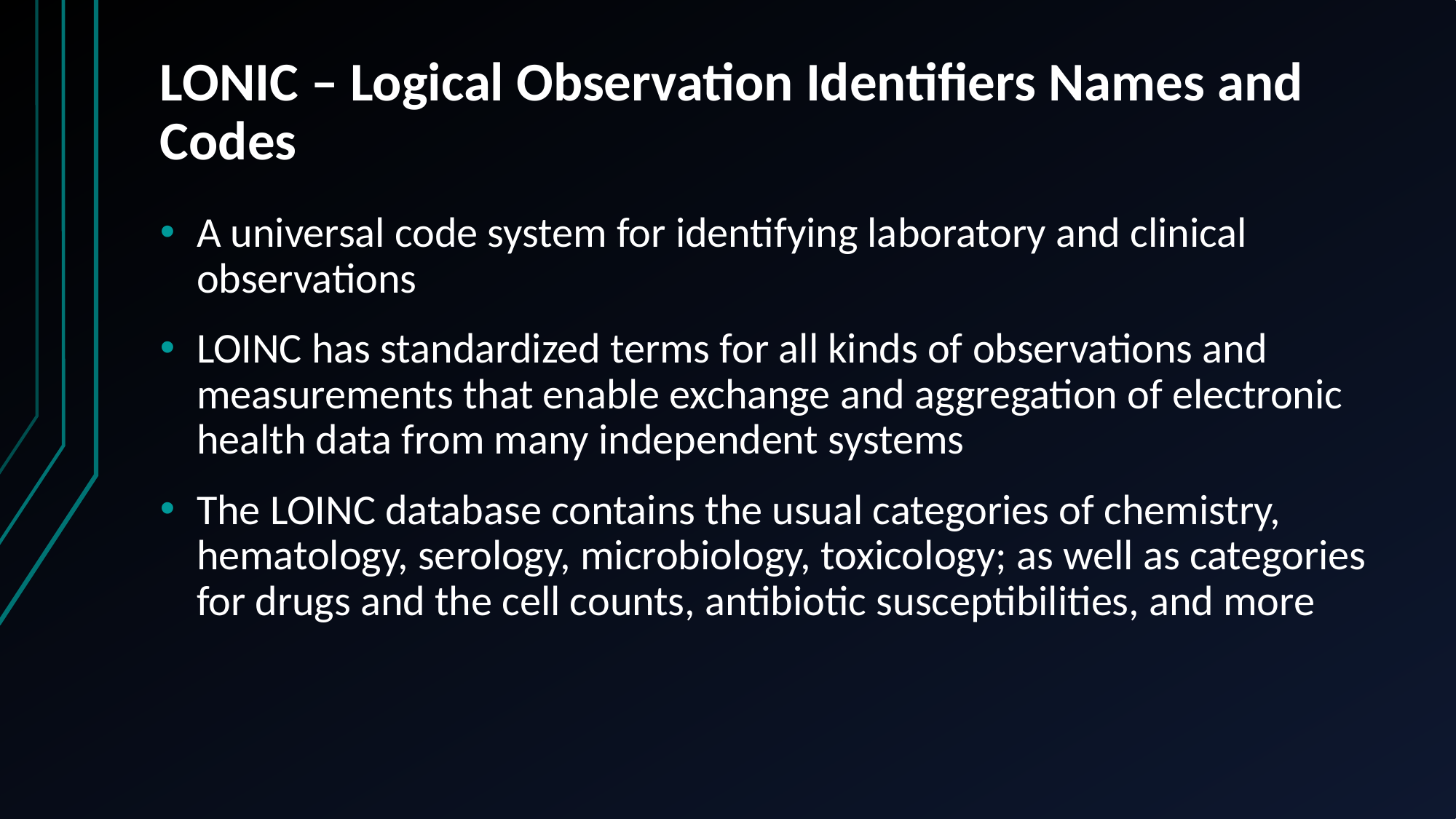

# LONIC – Logical Observation Identifiers Names and Codes
A universal code system for identifying laboratory and clinical observations
LOINC has standardized terms for all kinds of observations and measurements that enable exchange and aggregation of electronic health data from many independent systems
The LOINC database contains the usual categories of chemistry, hematology, serology, microbiology, toxicology; as well as categories for drugs and the cell counts, antibiotic susceptibilities, and more